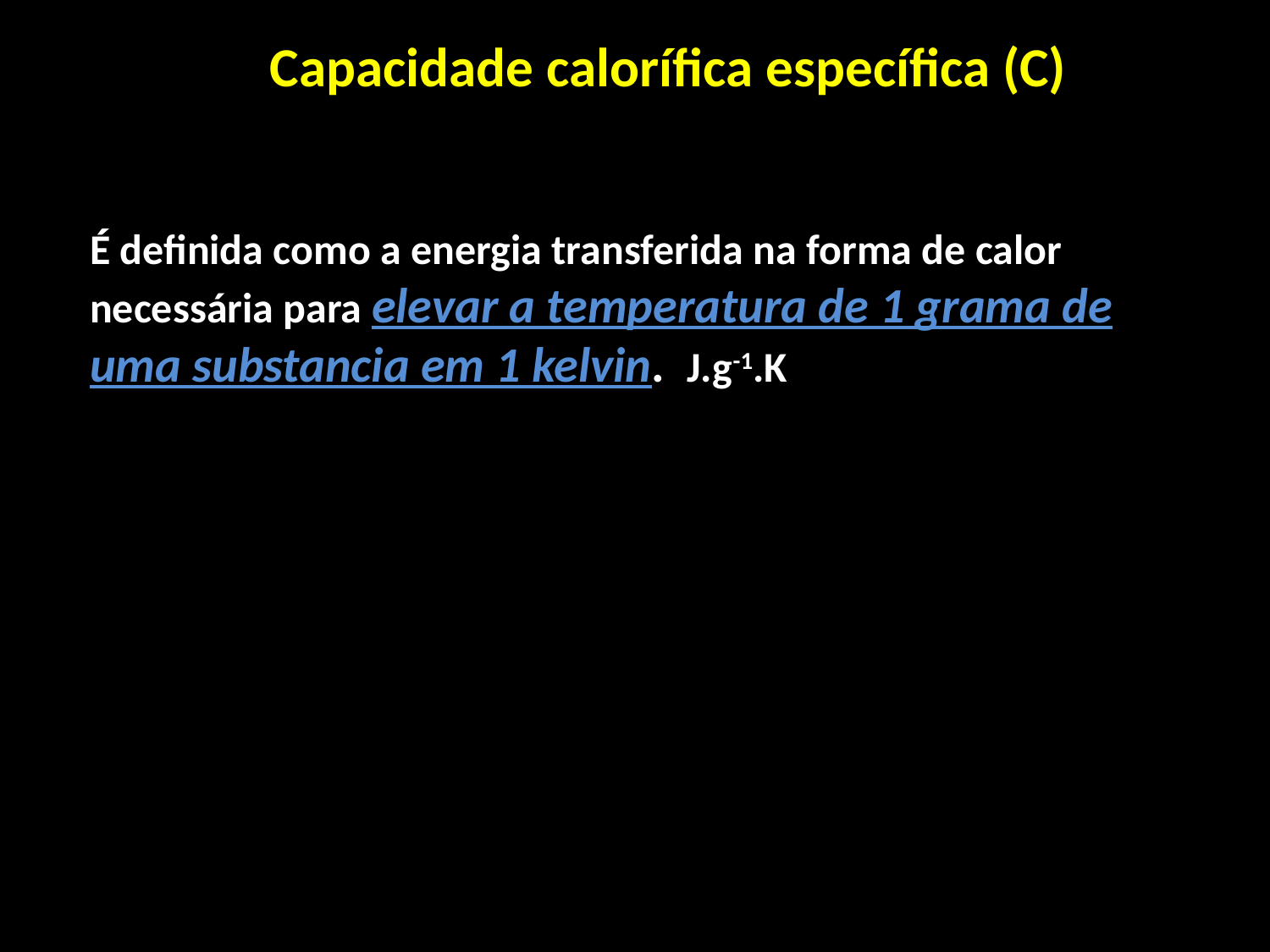

Capacidade calorífica específica (C)
É definida como a energia transferida na forma de calor necessária para elevar a temperatura de 1 grama de uma substancia em 1 kelvin.  J.g-1.K